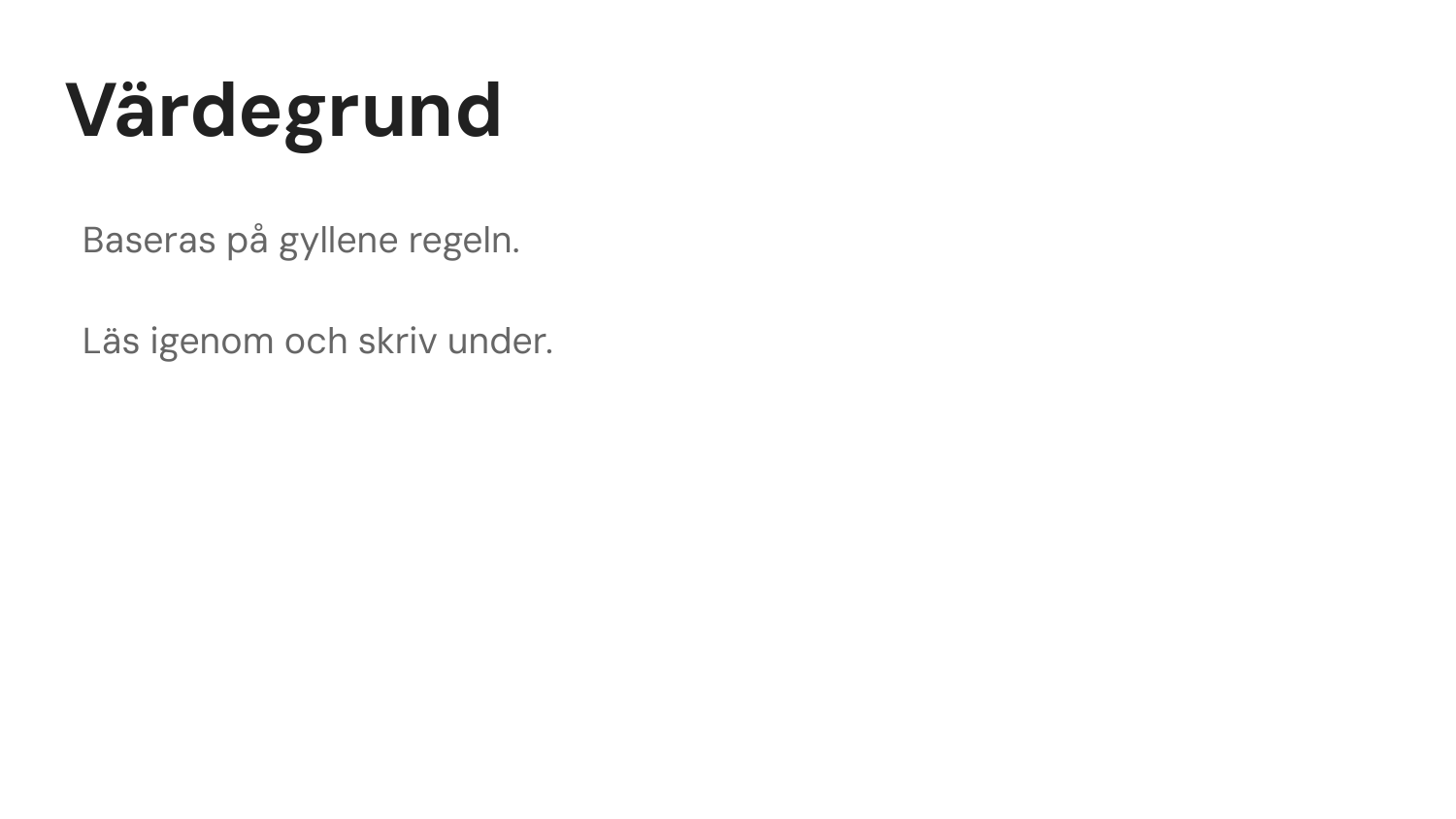

# Värdegrund
Baseras på gyllene regeln.

Läs igenom och skriv under.